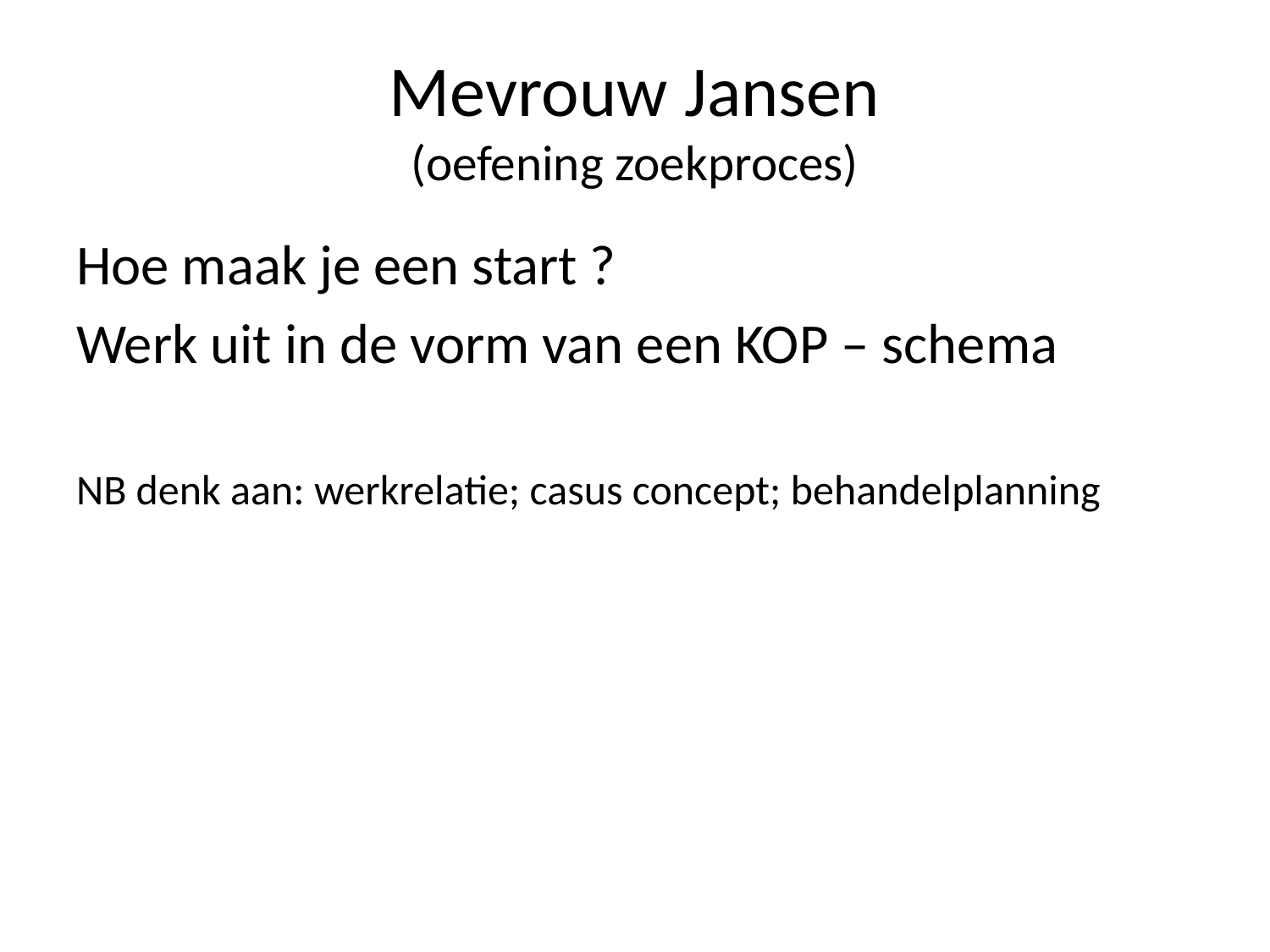

# Mevrouw Jansen (oefening zoekproces)
Hoe maak je een start ?
Werk uit in de vorm van een KOP – schema

NB denk aan: werkrelatie; casus concept; behandelplanning